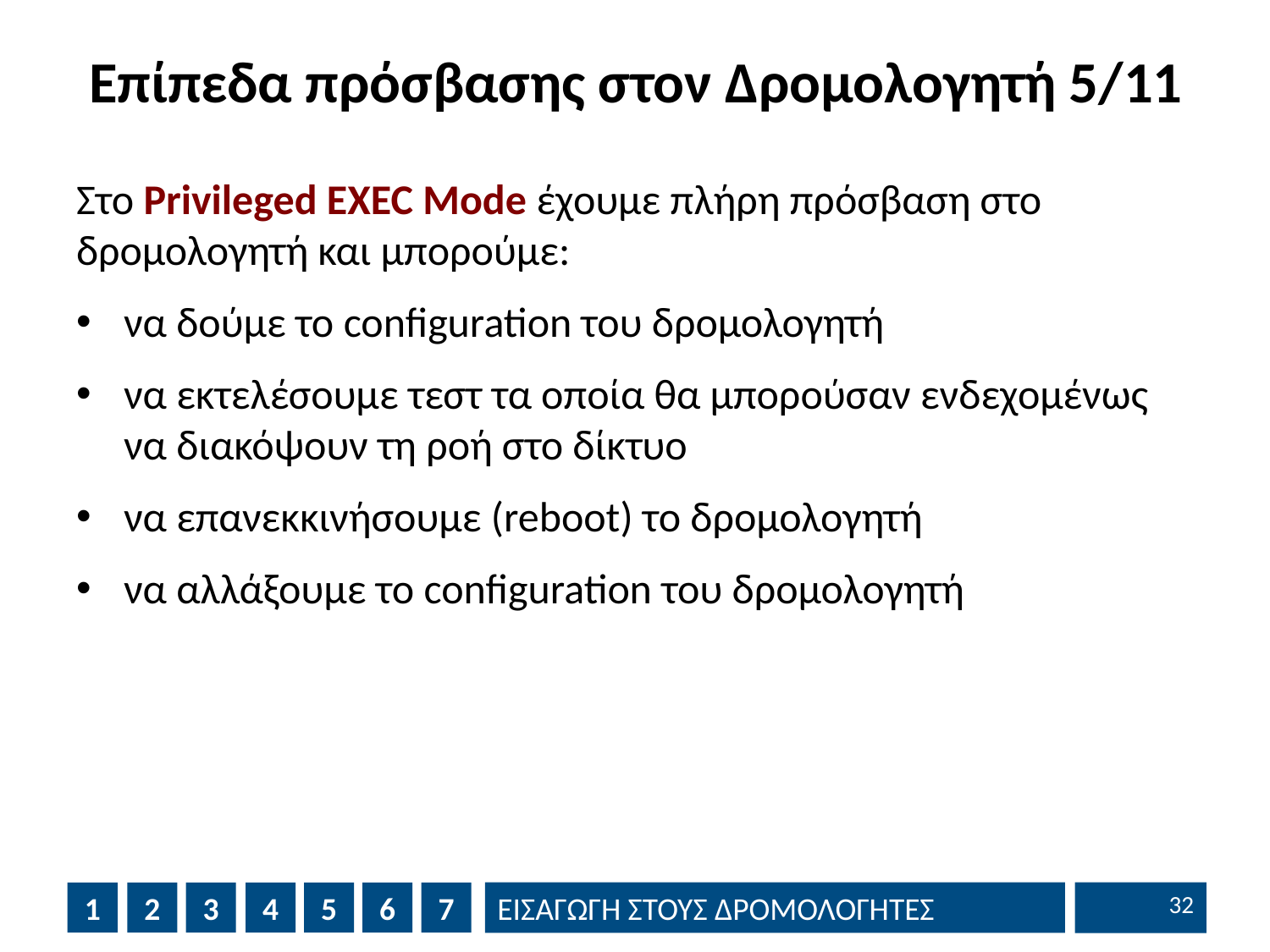

# Επίπεδα πρόσβασης στον Δρομολογητή 5/11
Στο Privileged EXEC Mode έχουμε πλήρη πρόσβαση στο δρομολογητή και μπορούμε:
να δούμε το configuration του δρομολογητή
να εκτελέσουμε τεστ τα οποία θα μπορούσαν ενδεχομένως να διακόψουν τη ροή στο δίκτυο
να επανεκκινήσουμε (reboot) το δρομολογητή
να αλλάξουμε το configuration του δρομολογητή

32
1
2
3
4
5
6
7